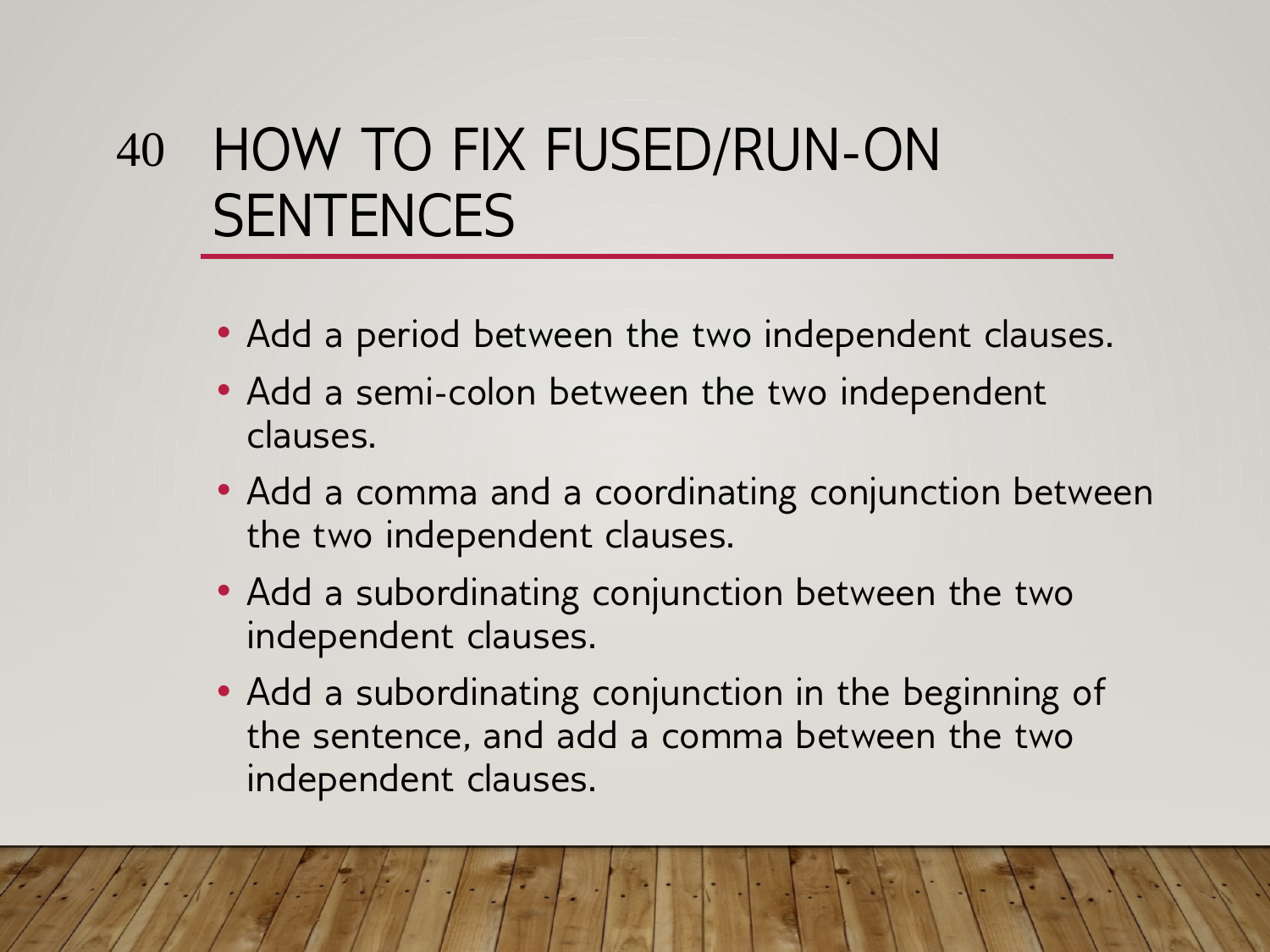

40
# How to fix fused/run-on sentences
Add a period between the two independent clauses.
Add a semi-colon between the two independent clauses.
Add a comma and a coordinating conjunction between the two independent clauses.
Add a subordinating conjunction between the two independent clauses.
Add a subordinating conjunction in the beginning of the sentence, and add a comma between the two independent clauses.